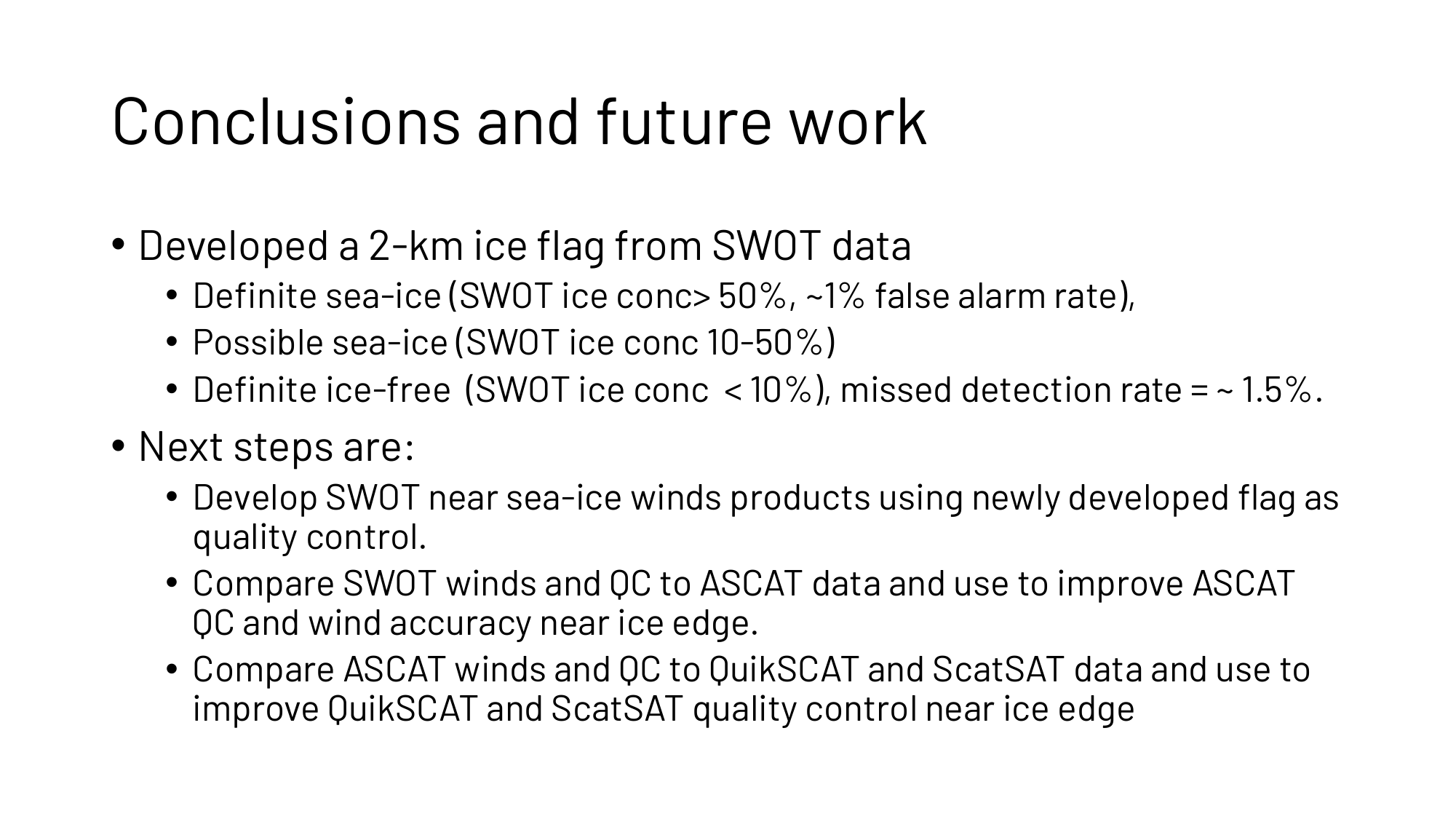

# Conclusions and future work
Developed a 2-km ice flag from SWOT data
Definite sea-ice (SWOT ice conc> 50%, ~1% false alarm rate),
Possible sea-ice (SWOT ice conc 10-50%)
Definite ice-free  (SWOT ice conc  < 10%), missed detection rate = ~ 1.5%.
Next steps are:
Develop SWOT near sea-ice winds products using newly developed flag as quality control.
Compare SWOT winds and QC to ASCAT data and use to improve ASCAT QC and wind accuracy near ice edge.
Compare ASCAT winds and QC to QuikSCAT and ScatSAT data and use to improve QuikSCAT and ScatSAT quality control near ice edge